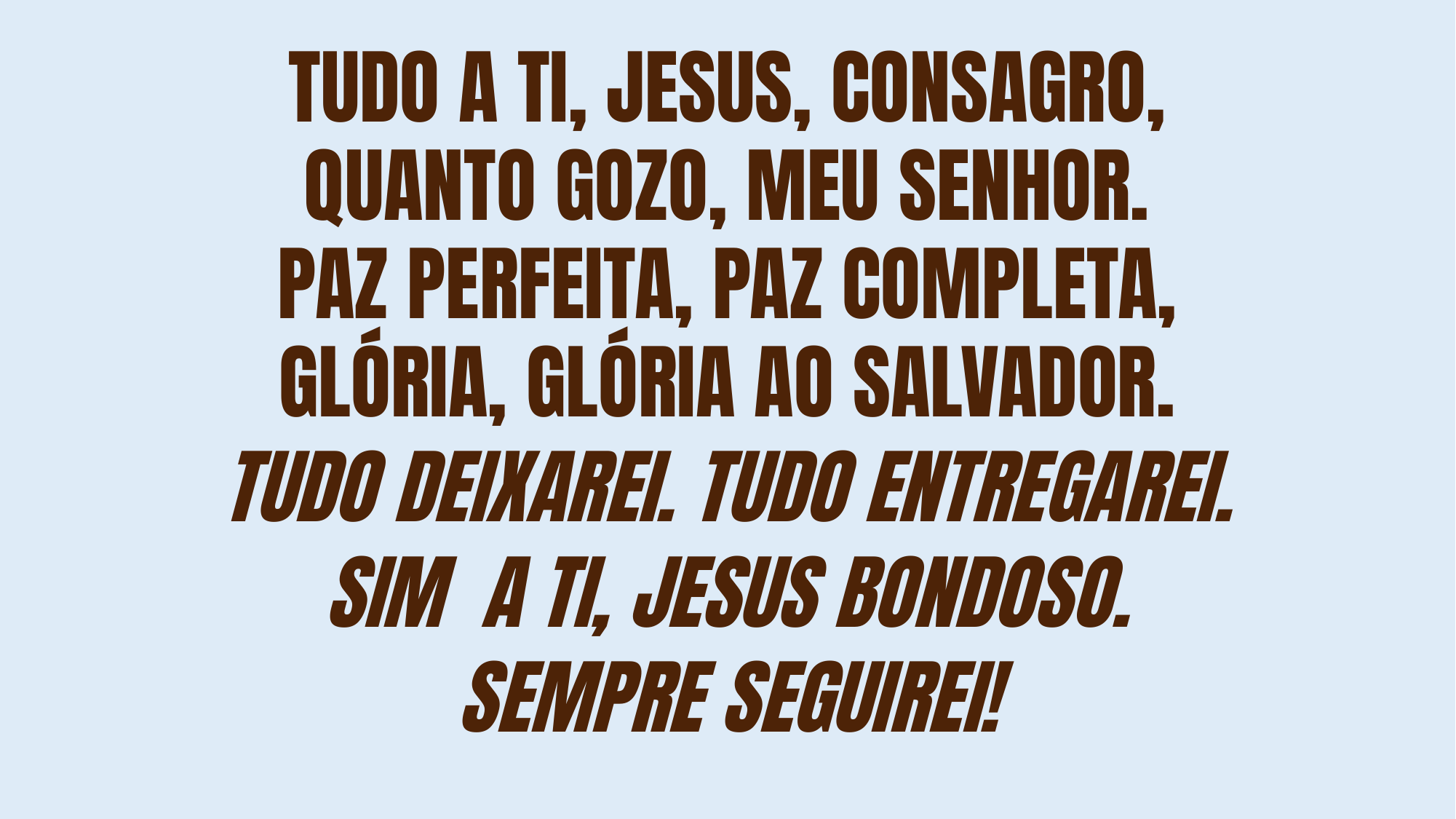

TUDO A TI, JESUS, CONSAGRO,
QUANTO GOZO, MEU SENHOR.
PAZ PERFEITA, PAZ COMPLETA,
GLÓRIA, GLÓRIA AO SALVADOR.
TUDO DEIXAREI. TUDO ENTREGAREI.
SIM  A TI, JESUS BONDOSO.
SEMPRE SEGUIREI!